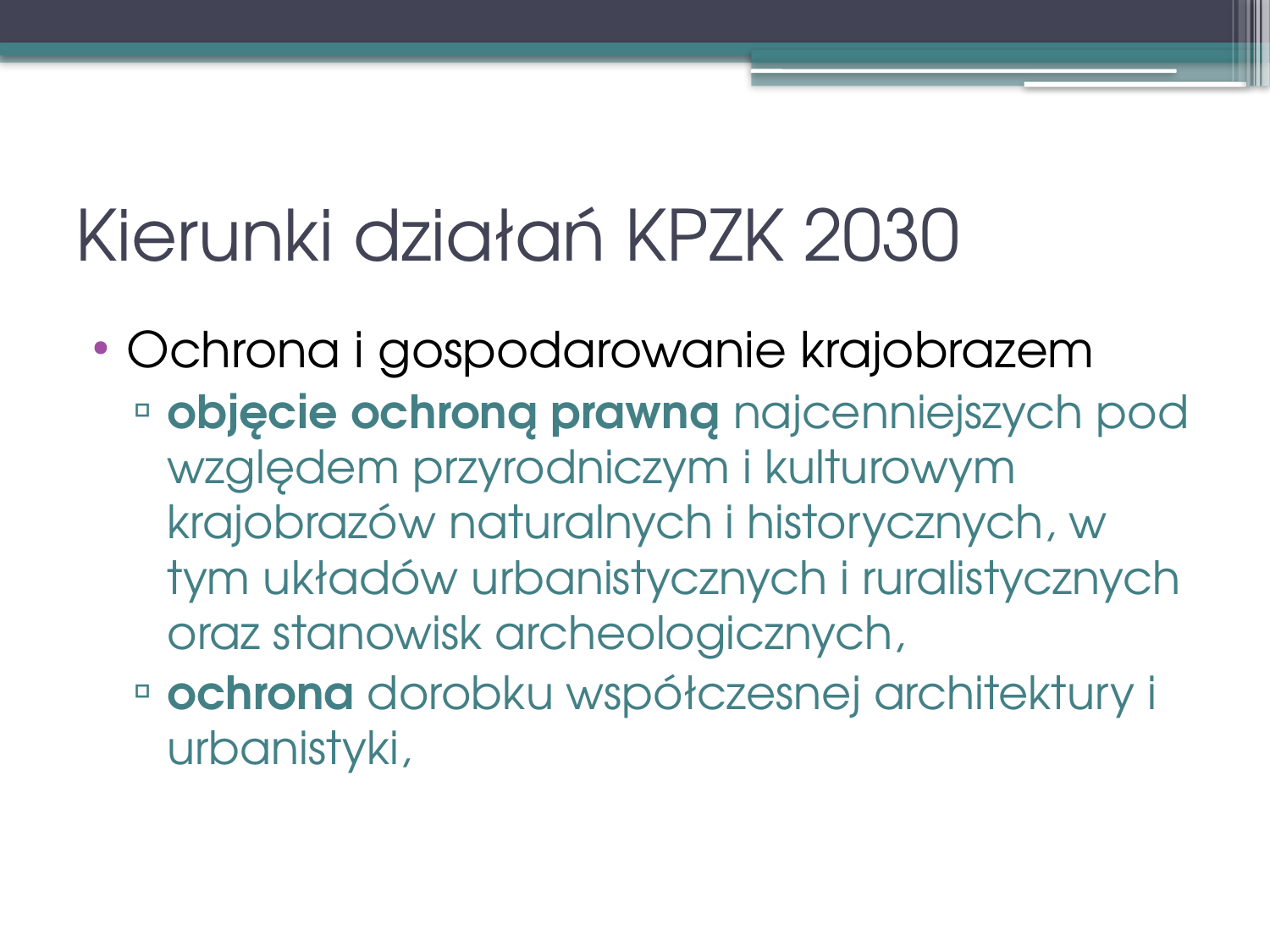

# Kierunki działań KPZK 2030
Ochrona i gospodarowanie krajobrazem
objęcie ochroną prawną najcenniejszych pod względem przyrodniczym i kulturowym krajobrazów naturalnych i historycznych, w tym układów urbanistycznych i ruralistycznych oraz stanowisk archeologicznych,
ochrona dorobku współczesnej architektury i urbanistyki,